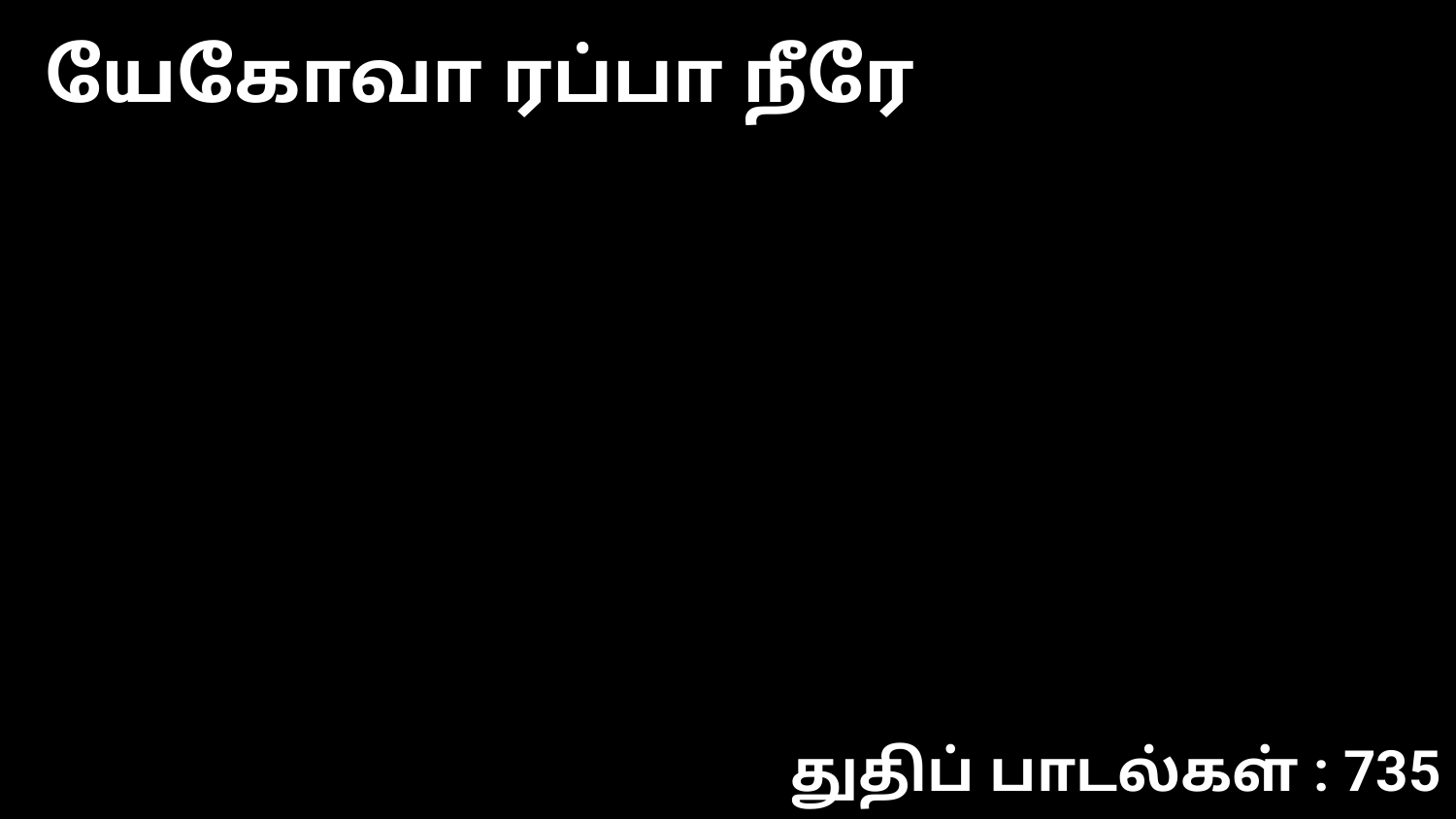

யேகோவா ரப்பா நீரே
துதிப் பாடல்கள் : 735